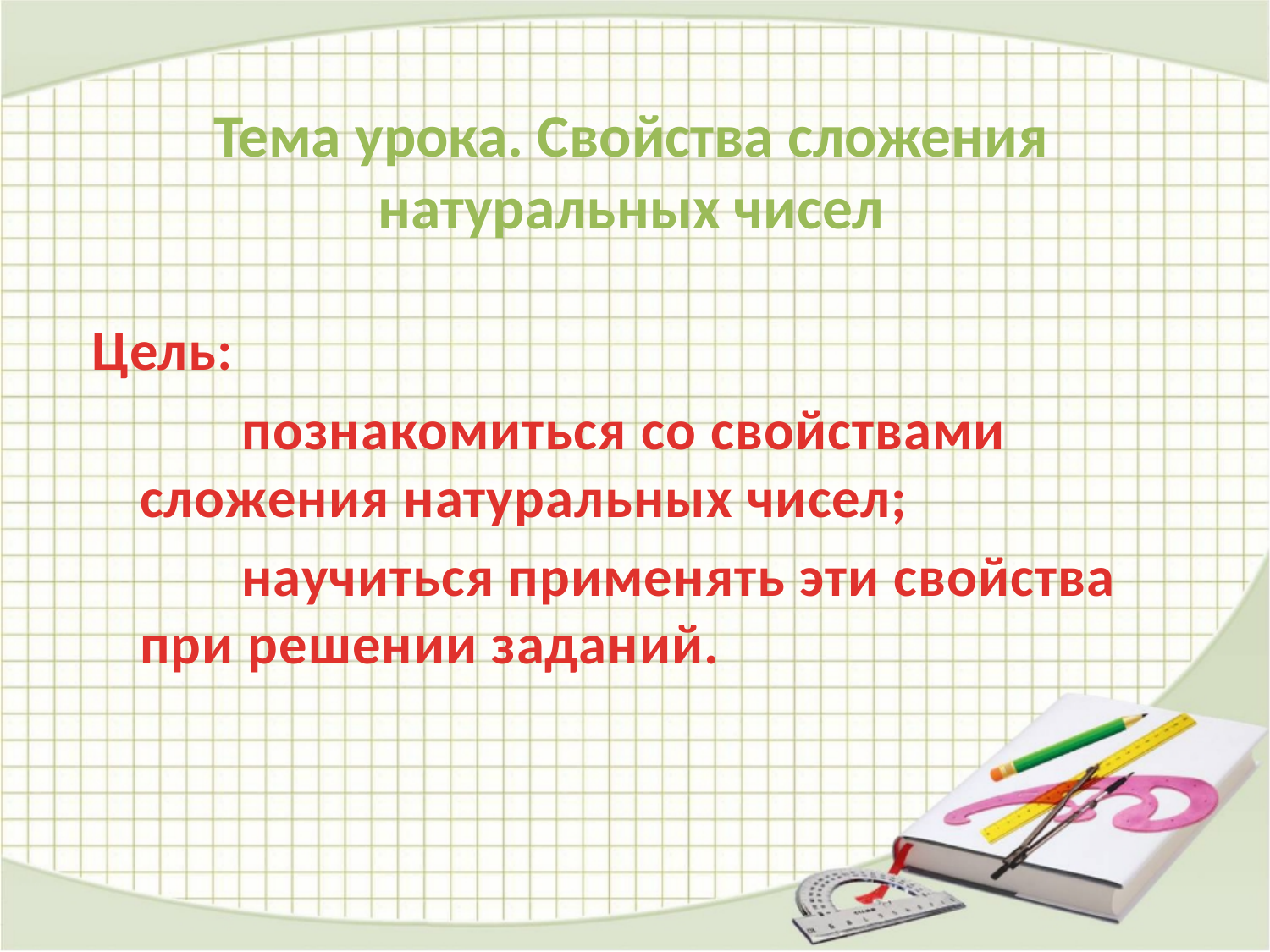

# Тема урока. Свойства сложения натуральных чисел
Цель:
           познакомиться со свойствами сложения натуральных чисел;
           научиться применять эти свойства при решении заданий.